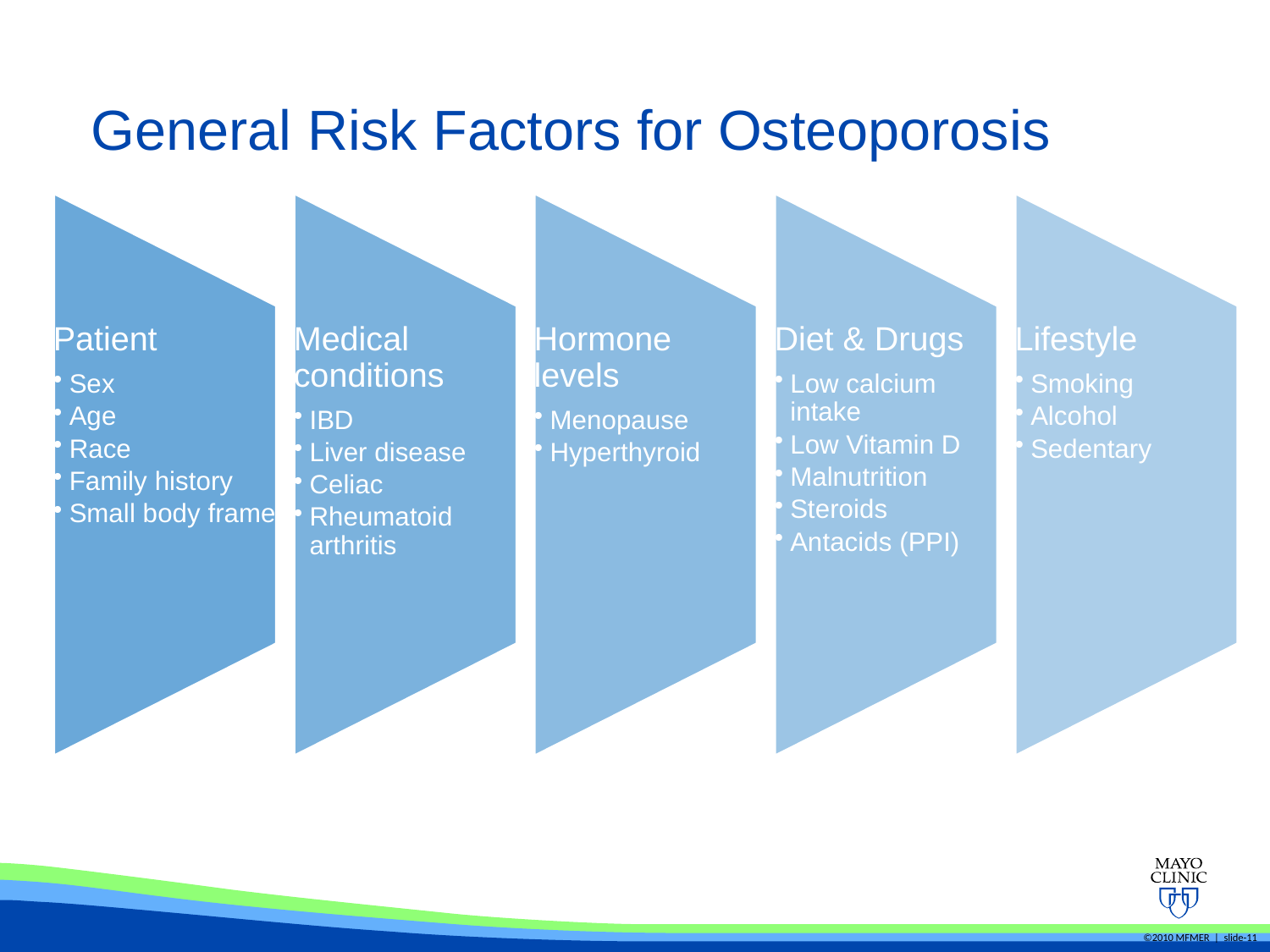

# General Risk Factors for Osteoporosis
Patient
Sex
Age
Race
Family history
Small body frame
Medical conditions
IBD
Liver disease
Celiac
Rheumatoid arthritis

Hormone levels
Menopause
Hyperthyroid
Diet & Drugs
Low calcium intake
Low Vitamin D
Malnutrition
Steroids
Antacids (PPI)
Lifestyle
Smoking
Alcohol
Sedentary
©2010 MFMER  |  slide-11